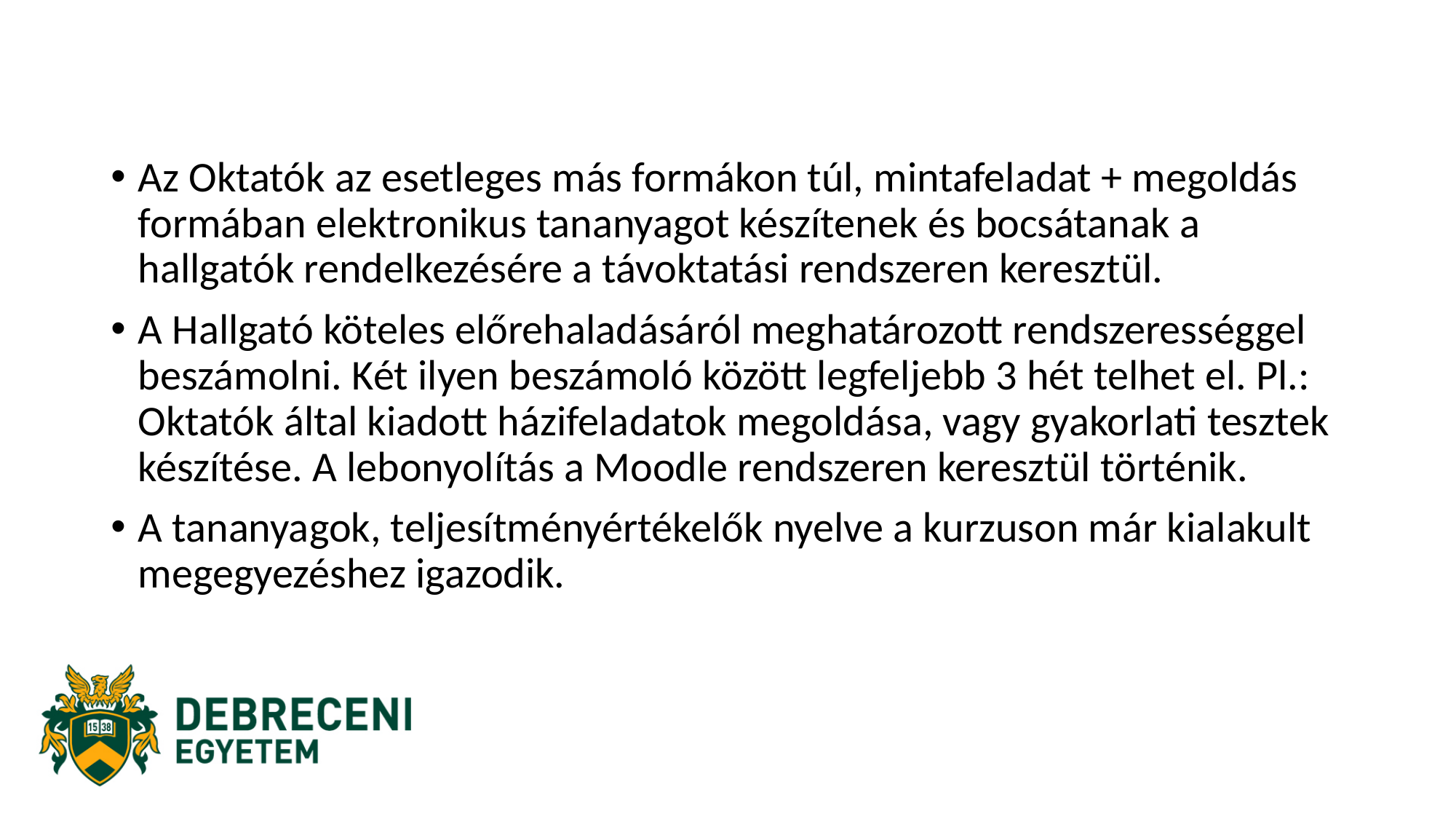

Az Oktatók az esetleges más formákon túl, mintafeladat + megoldás formában elektronikus tananyagot készítenek és bocsátanak a hallgatók rendelkezésére a távoktatási rendszeren keresztül.
A Hallgató köteles előrehaladásáról meghatározott rendszerességgel beszámolni. Két ilyen beszámoló között legfeljebb 3 hét telhet el. Pl.: Oktatók által kiadott házifeladatok megoldása, vagy gyakorlati tesztek készítése. A lebonyolítás a Moodle rendszeren keresztül történik.
A tananyagok, teljesítményértékelők nyelve a kurzuson már kialakult megegyezéshez igazodik.